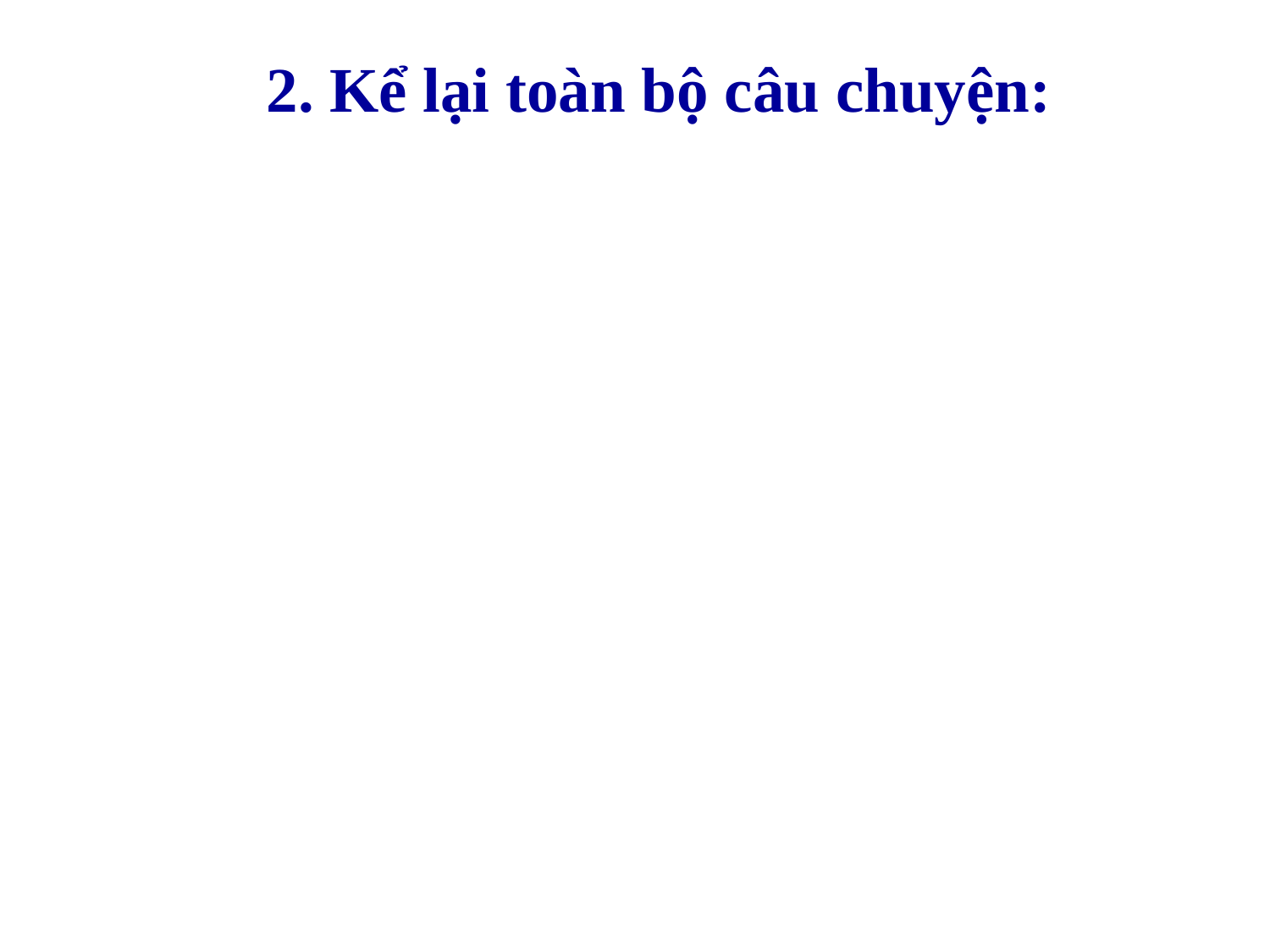

2. Kể lại toàn bộ câu chuyện: